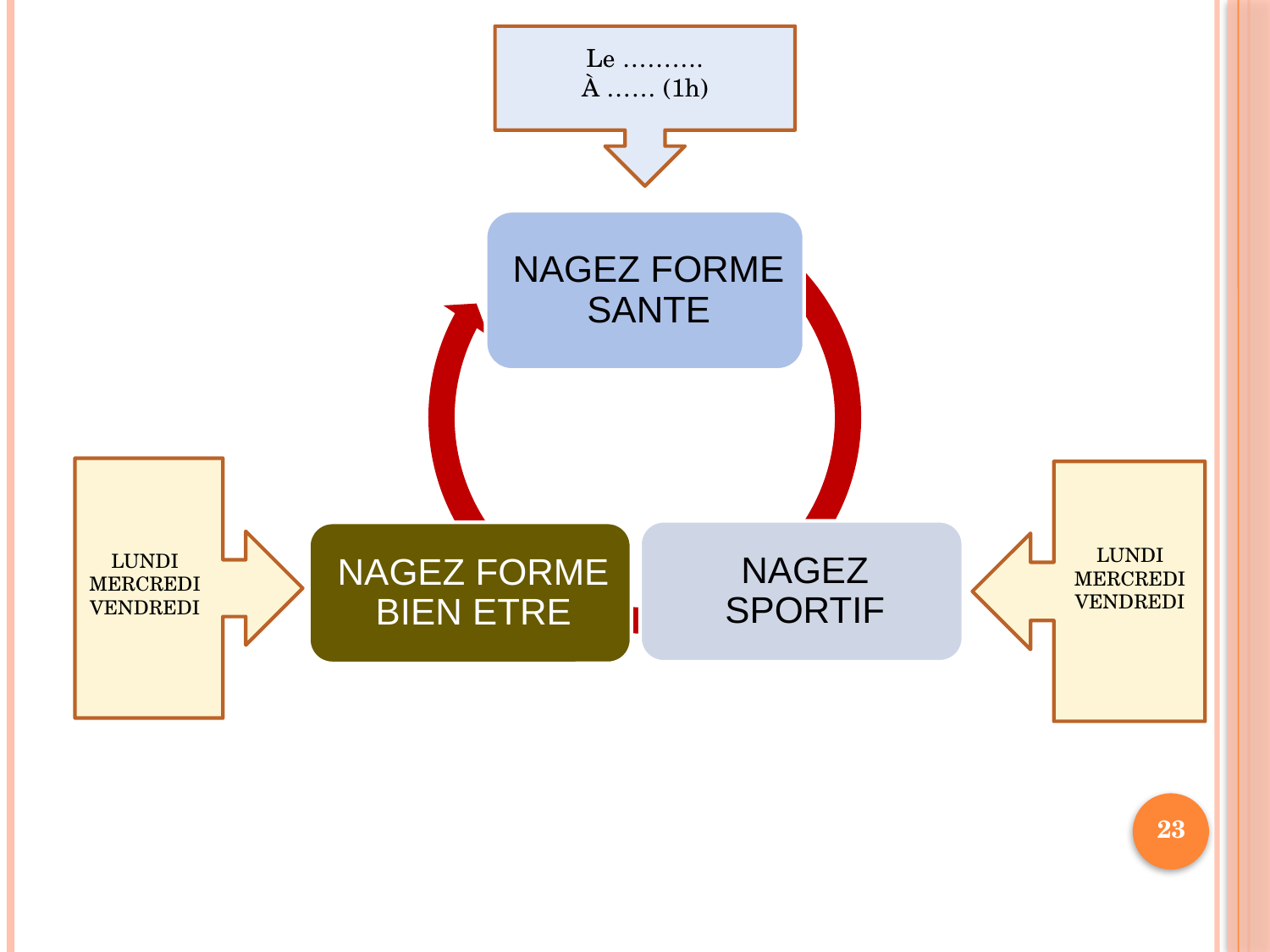

Le ……….
À …… (1h)
NAGEZ FORME SANTE
NAGEZ SPORTIF
NAGEZ FORME BIEN ETRE

LUNDI
MERCREDI
VENDREDI

LUNDI
MERCREDI
VENDREDI

23